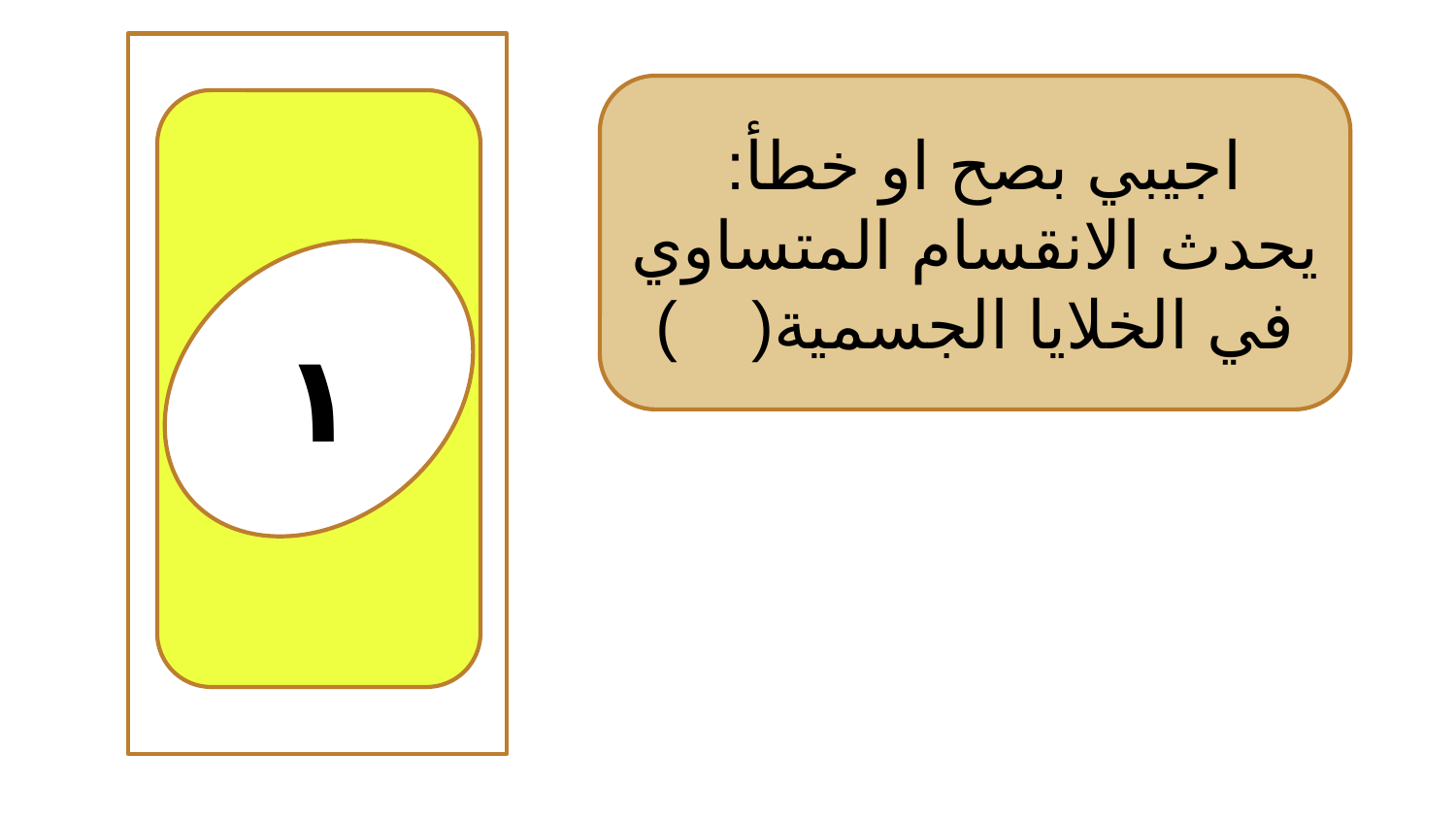

١
اجيبي بصح او خطأ:
يحدث الانقسام المتساوي في الخلايا الجسمية(    )